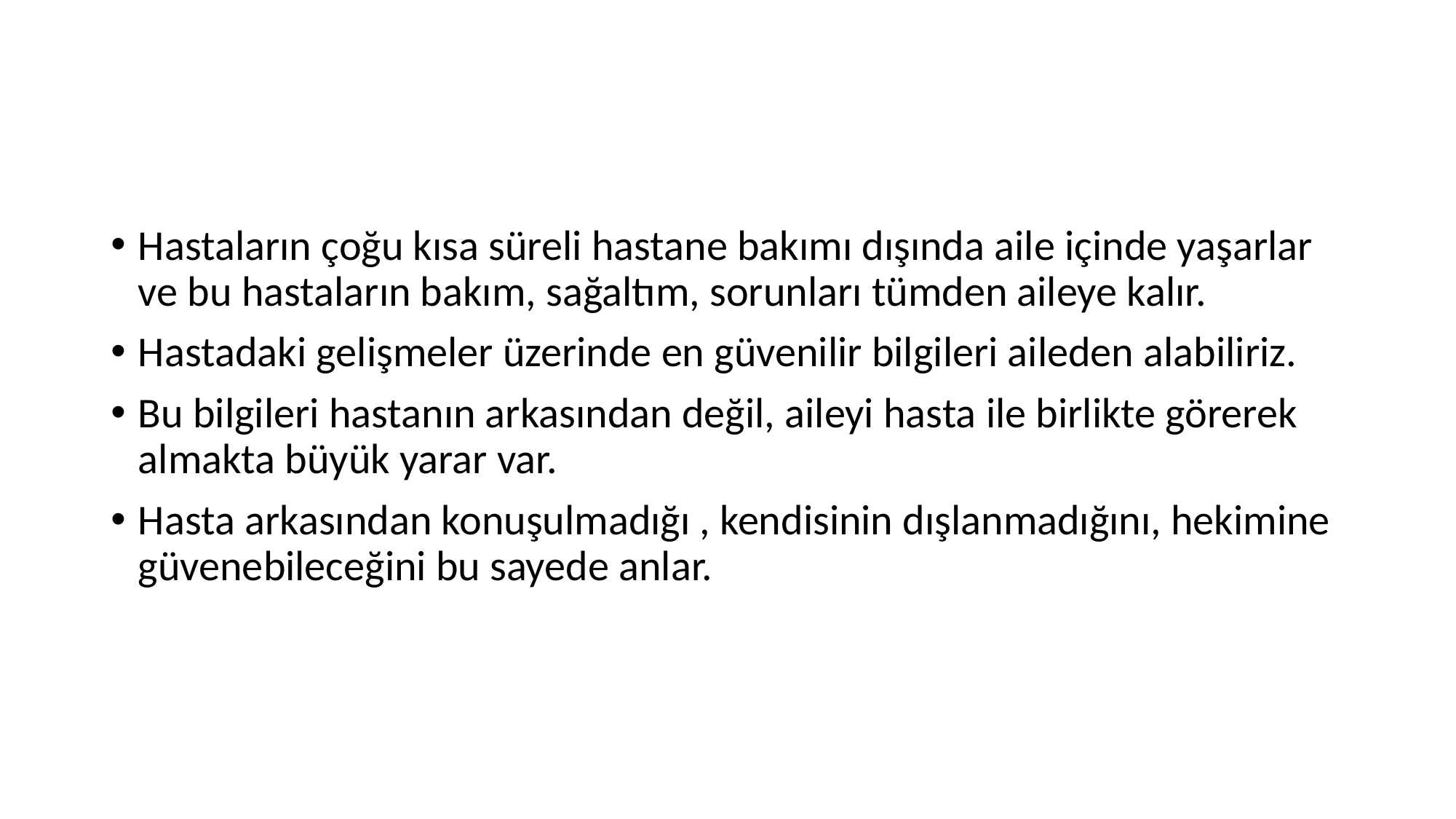

#
Hastaların çoğu kısa süreli hastane bakımı dışında aile içinde yaşarlar ve bu hastaların bakım, sağaltım, sorunları tümden aileye kalır.
Hastadaki gelişmeler üzerinde en güvenilir bilgileri aileden alabiliriz.
Bu bilgileri hastanın arkasından değil, aileyi hasta ile birlikte görerek almakta büyük yarar var.
Hasta arkasından konuşulmadığı , kendisinin dışlanmadığını, hekimine güvenebileceğini bu sayede anlar.